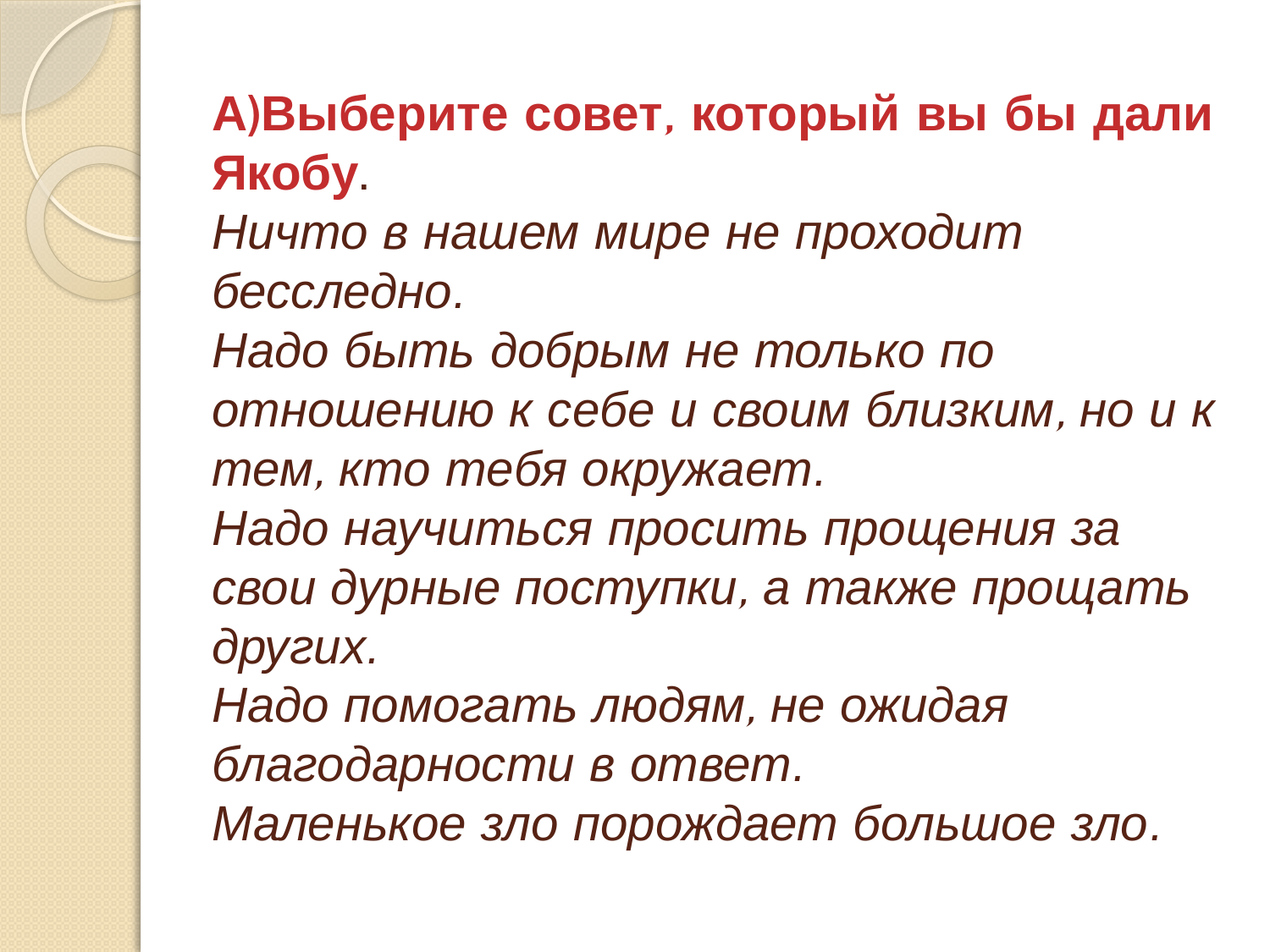

# А)Выберите совет, который вы бы дали Якобу. Ничто в нашем мире не проходит бесследно. Надо быть добрым не только по отношению к себе и своим близким, но и к тем, кто тебя окружает. Надо научиться просить прощения за свои дурные поступки, а также прощать других. Надо помогать людям, не ожидая благодарности в ответ. Маленькое зло порождает большое зло.